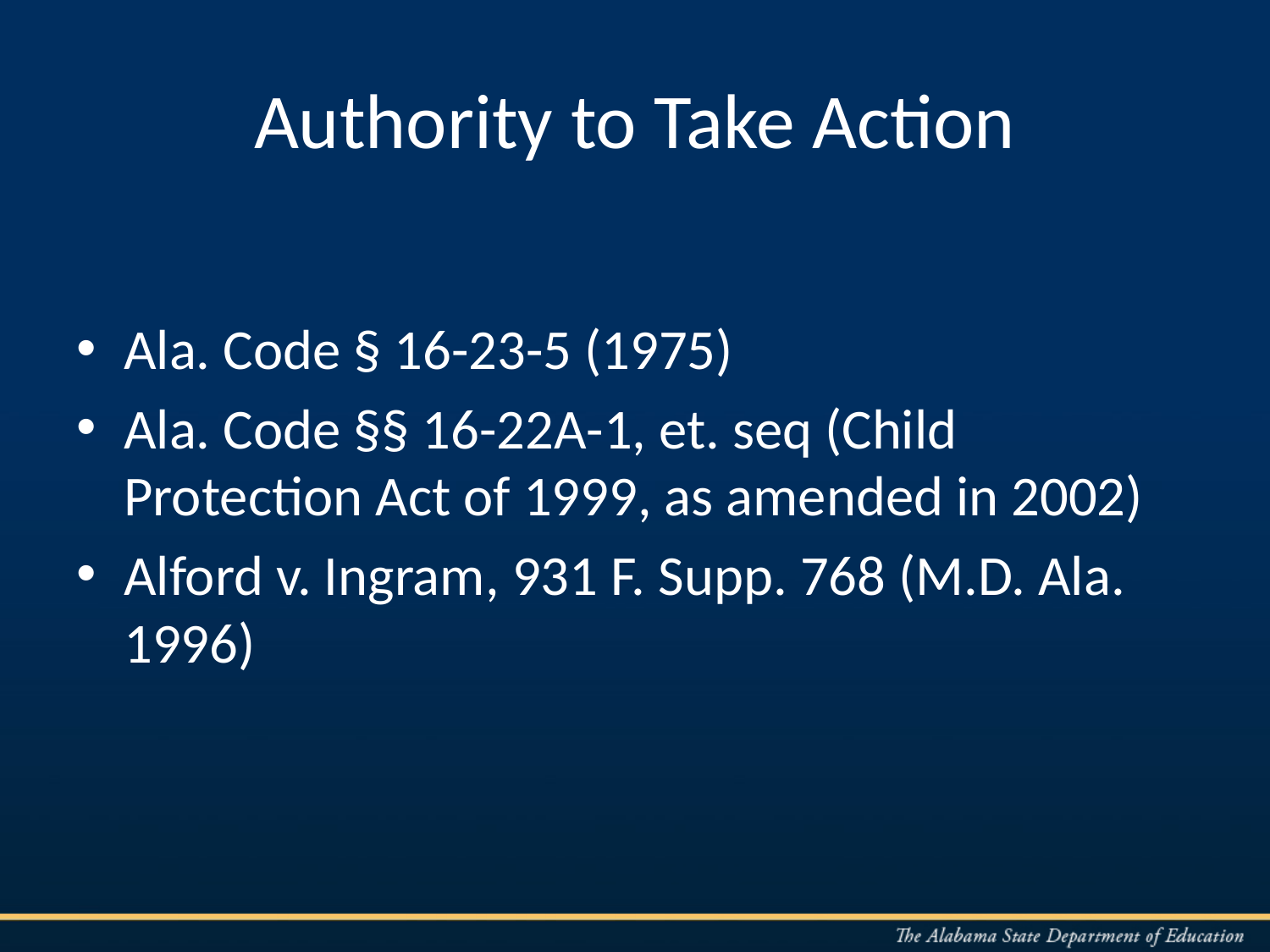

# Authority to Take Action
Ala. Code § 16-23-5 (1975)
Ala. Code §§ 16-22A-1, et. seq (Child Protection Act of 1999, as amended in 2002)
Alford v. Ingram, 931 F. Supp. 768 (M.D. Ala. 1996)